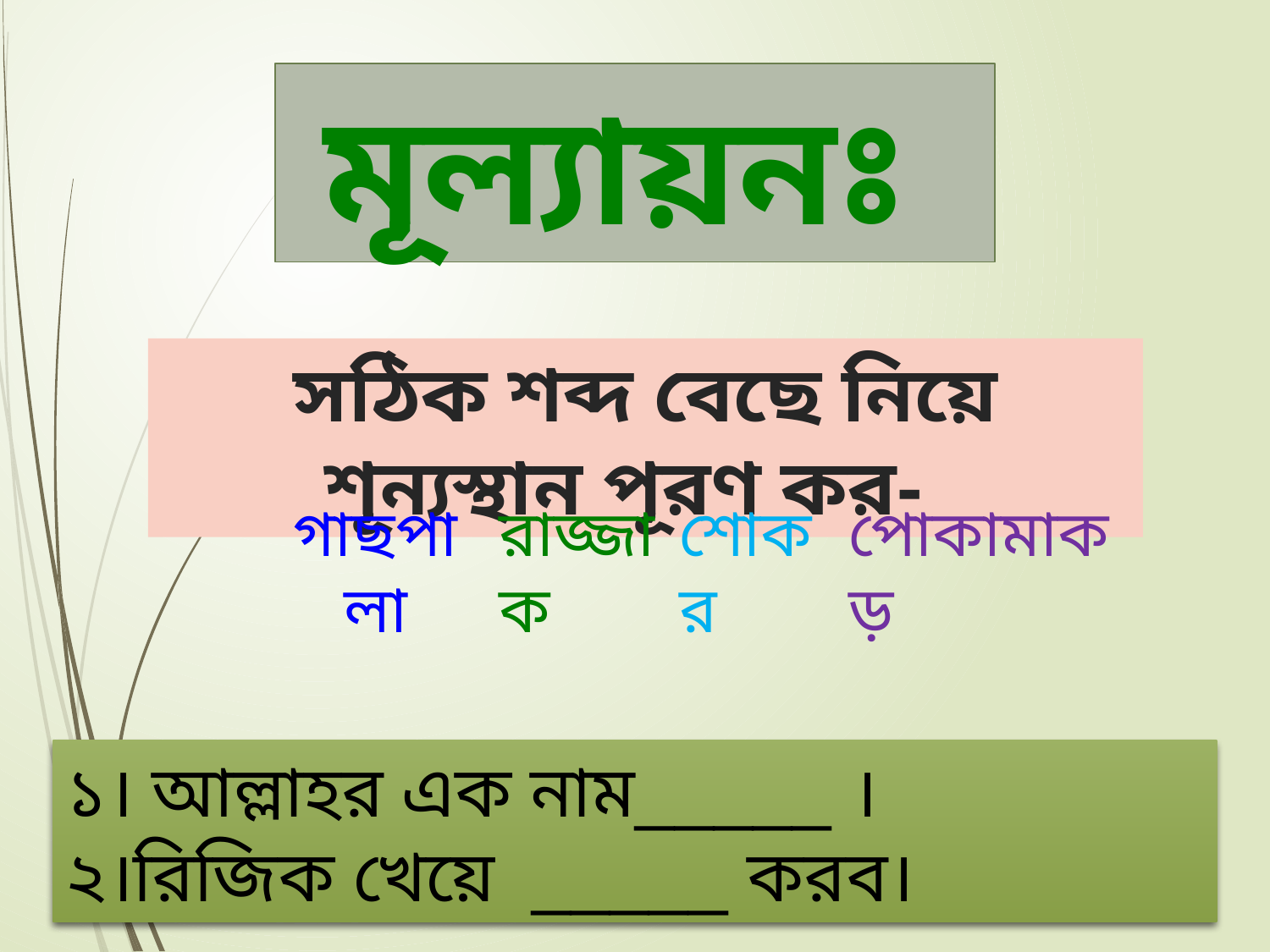

মূল্যায়নঃ
সঠিক শব্দ বেছে নিয়ে শূন্যস্থান পূরণ কর-
গাছপালা
রাজ্জাক
শোকর
পোকামাকড়

১। আল্লাহর এক নাম_____ ।
২।রিজিক খেয়ে  _____ করব।